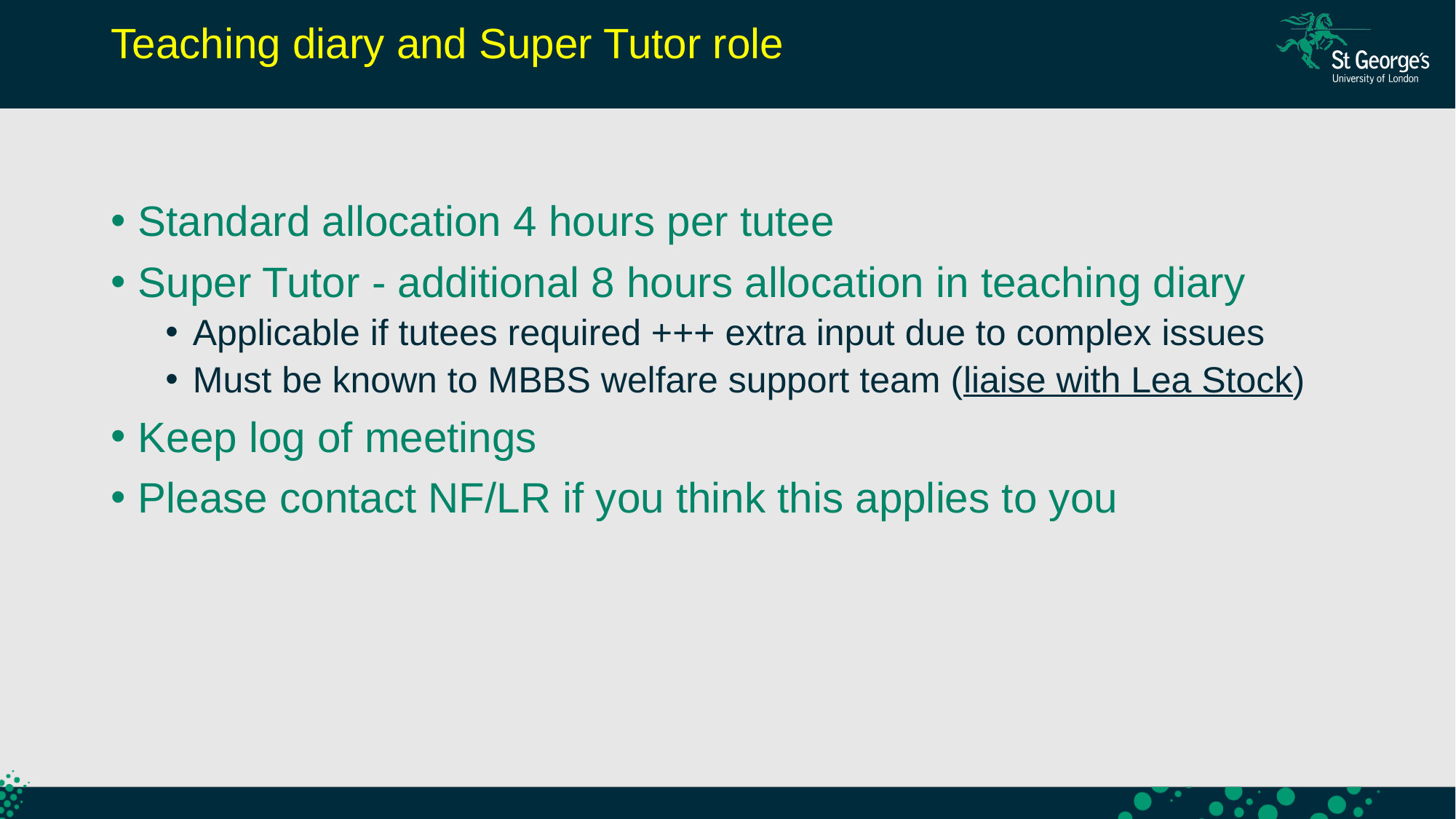

Teaching diary and Super Tutor role
Standard allocation 4 hours per tutee
Super Tutor - additional 8 hours allocation in teaching diary
Applicable if tutees required +++ extra input due to complex issues
Must be known to MBBS welfare support team (liaise with Lea Stock)
Keep log of meetings
Please contact NF/LR if you think this applies to you